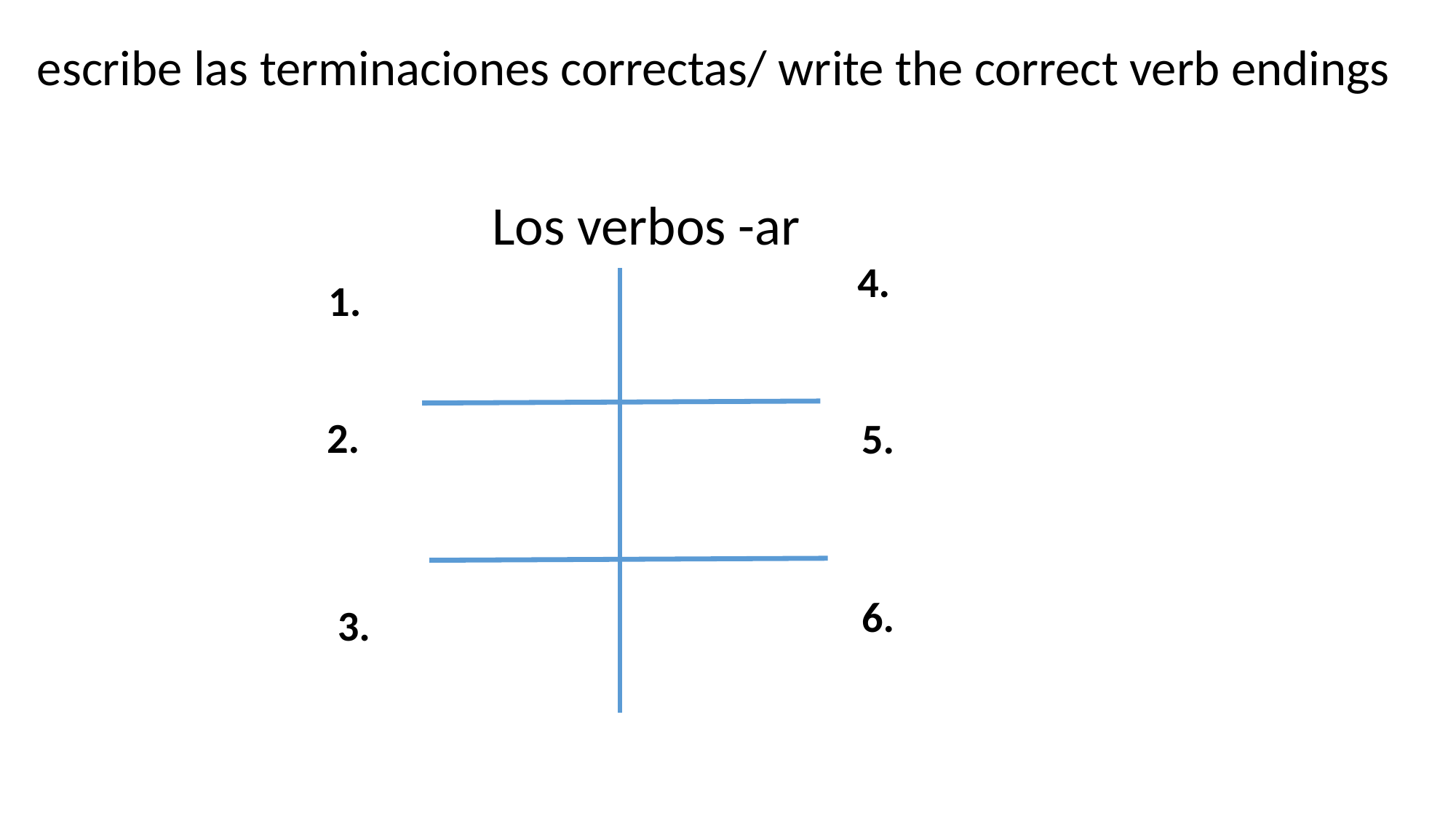

escribe las terminaciones correctas/ write the correct verb endings
Los verbos -ar
4.
1.
2.
5.
6.
3.